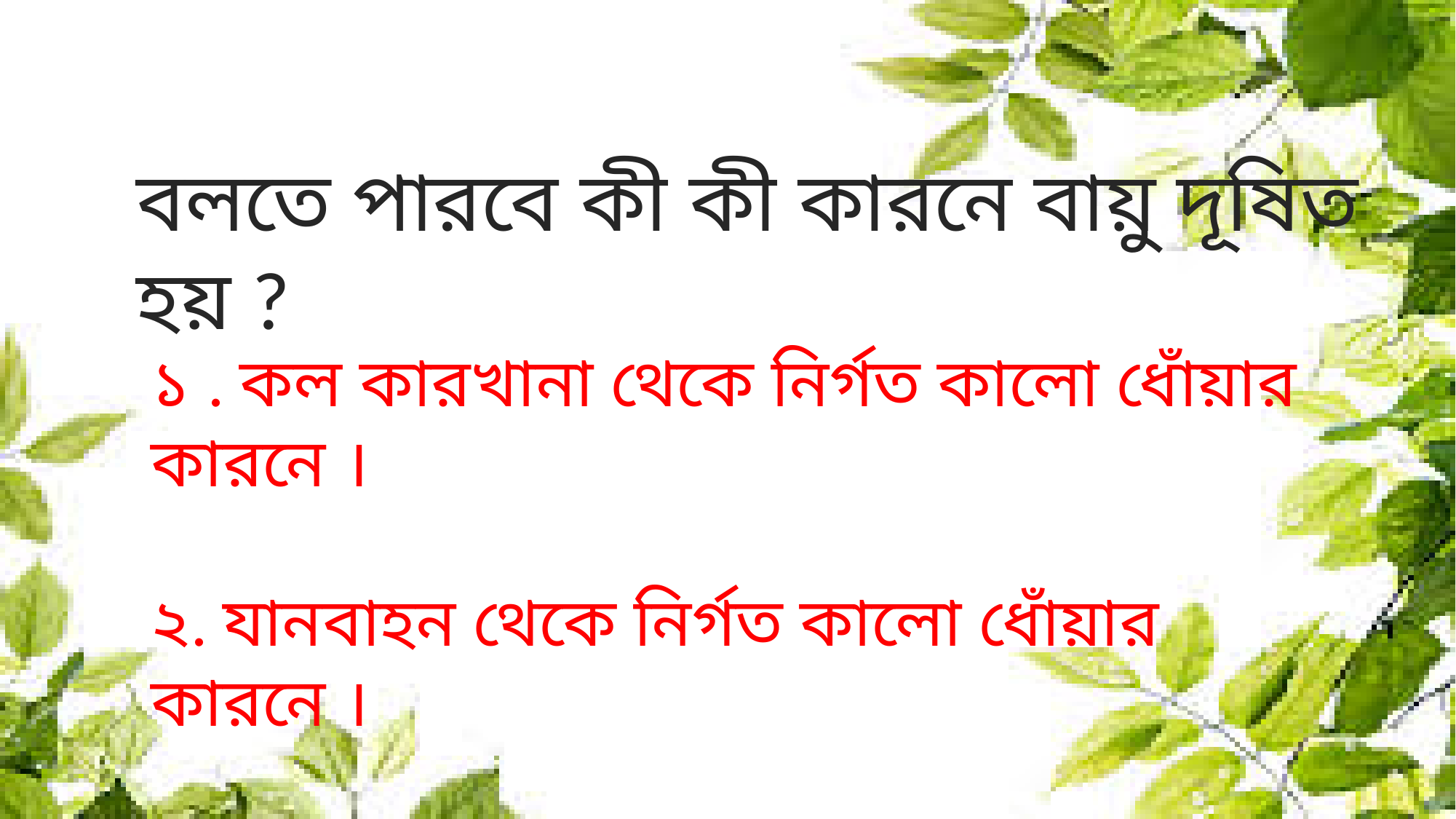

বলতে পারবে কী কী কারনে বায়ু দূষিত হয় ?
১ . কল কারখানা থেকে নির্গত কালো ধোঁয়ার কারনে ।

২. যানবাহন থেকে নির্গত কালো ধোঁয়ার কারনে ।